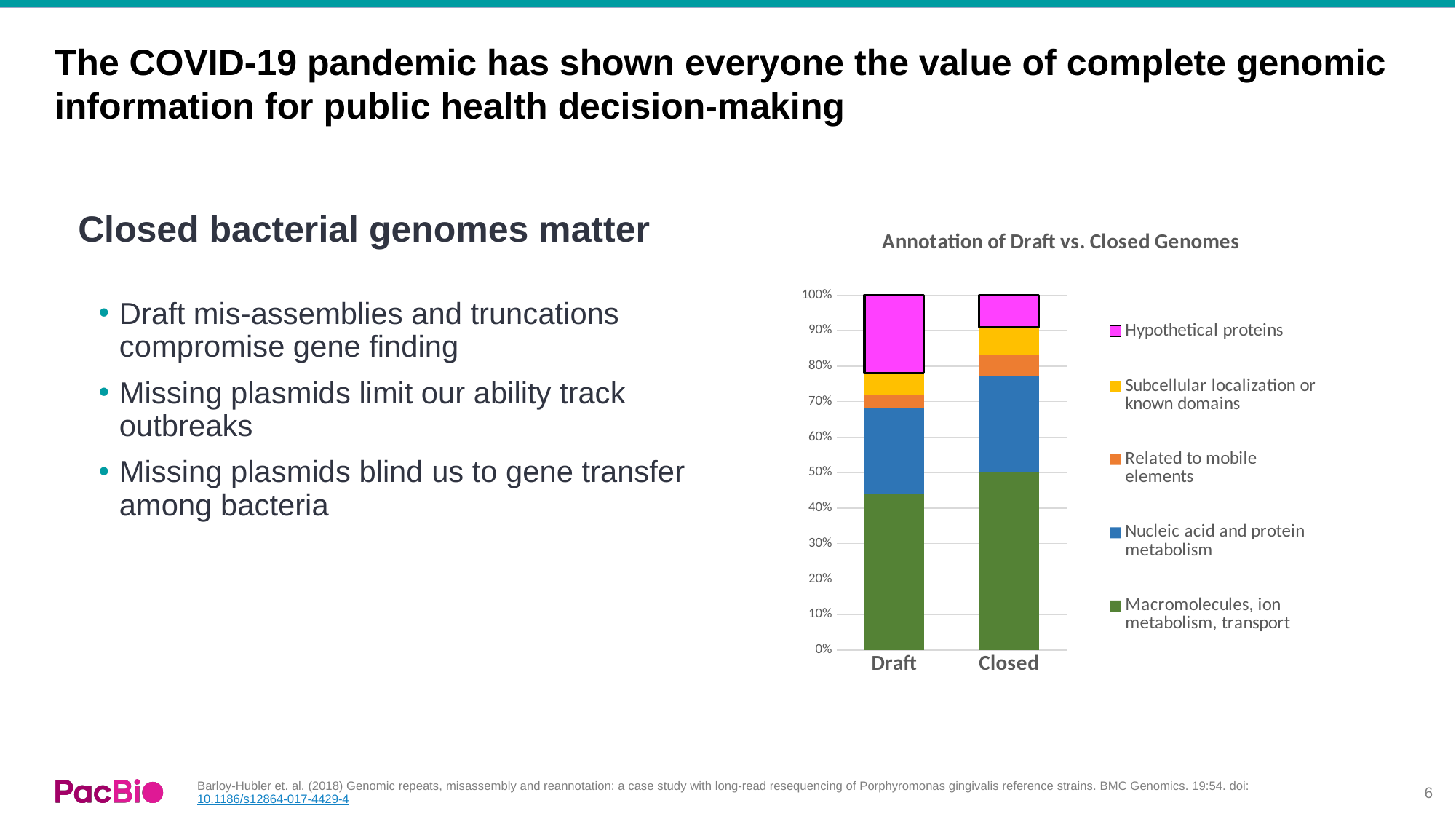

# The COVID-19 pandemic has shown everyone the value of complete genomic information for public health decision-making
Closed bacterial genomes matter

Draft mis-assemblies and truncations compromise gene finding
Missing plasmids limit our ability track outbreaks
Missing plasmids blind us to gene transfer among bacteria

### Chart: Annotation of Draft vs. Closed Genomes

| Category | Macromolecules, ion metabolism, transport | Nucleic acid and protein metabolism | Related to mobile elements | Subcellular localization or known domains | Hypothetical proteins |
|---|---|---|---|---|---|
| Draft | 44.0 | 24.0 | 4.0 | 6.0 | 22.0 |
| Closed | 50.0 | 27.0 | 6.0 | 8.0 | 9.0 |
Barloy-Hubler et. al. (2018) Genomic repeats, misassembly and reannotation: a case study with long-read resequencing of Porphyromonas gingivalis reference strains. BMC Genomics. 19:54. doi: 10.1186/s12864-017-4429-4